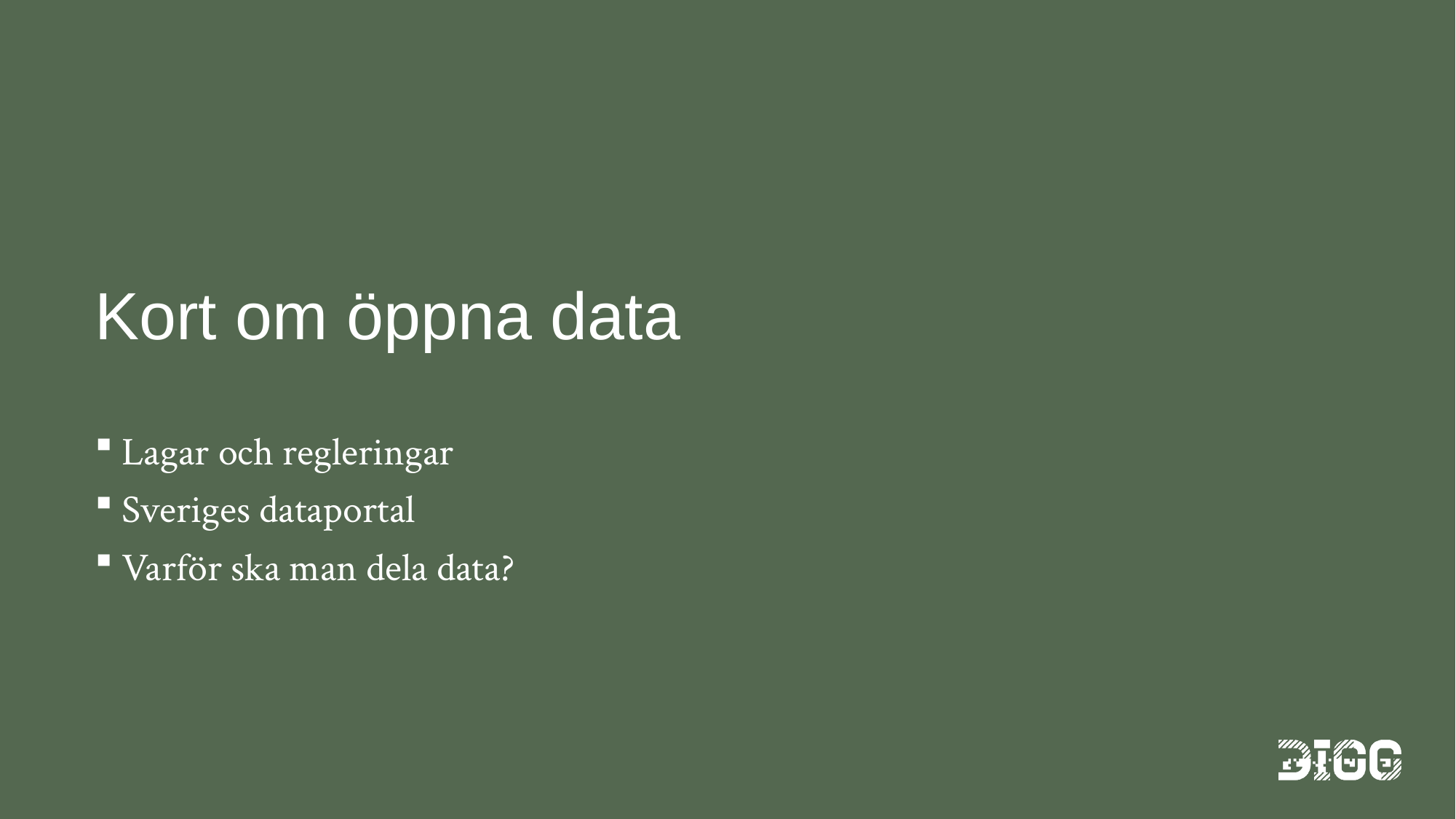

# Kort om öppna data
Lagar och regleringar
Sveriges dataportal
Varför ska man dela data?